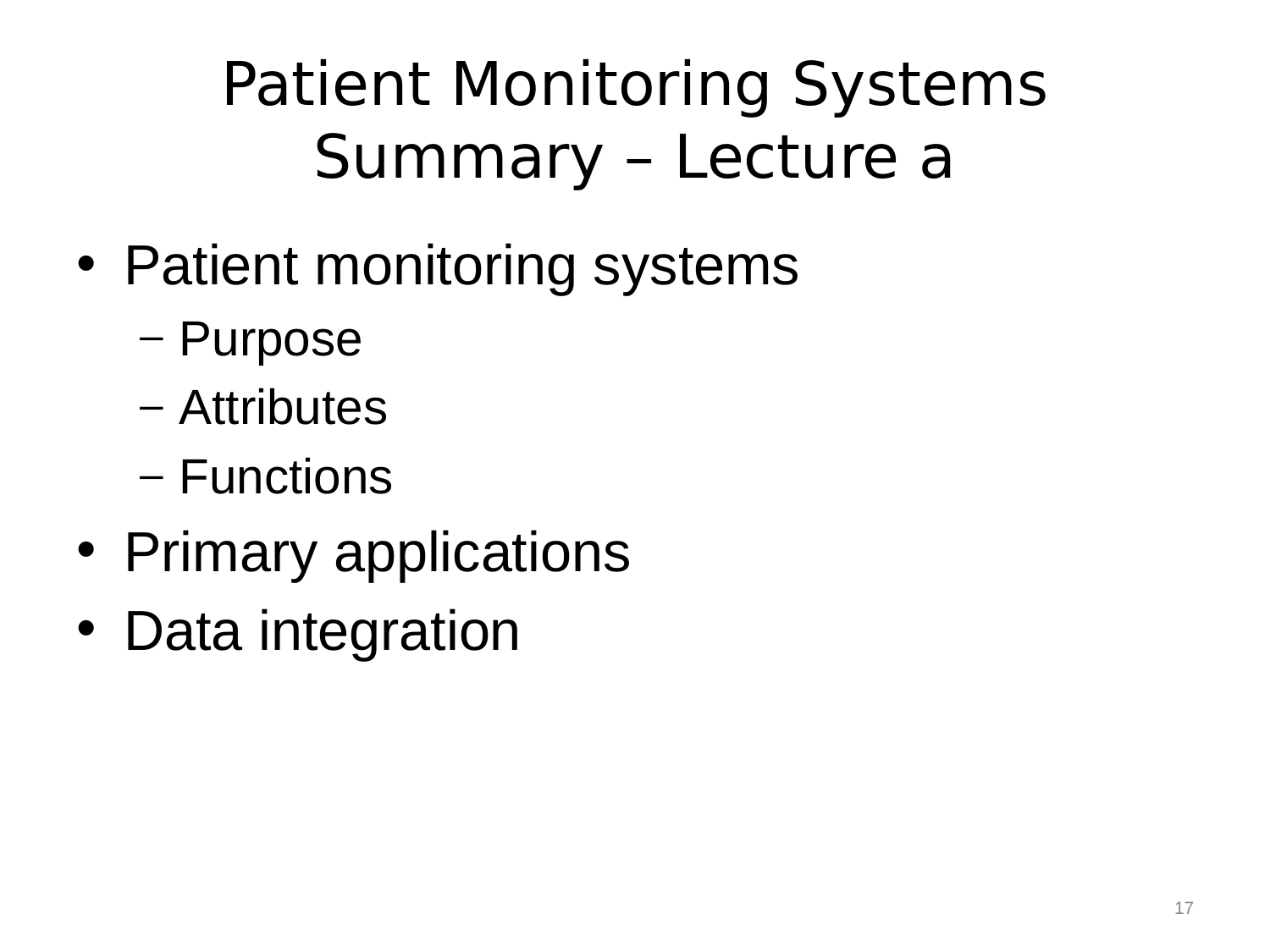

# Patient Monitoring Systems Summary – Lecture a
Patient monitoring systems
Purpose
Attributes
Functions
Primary applications
Data integration
17